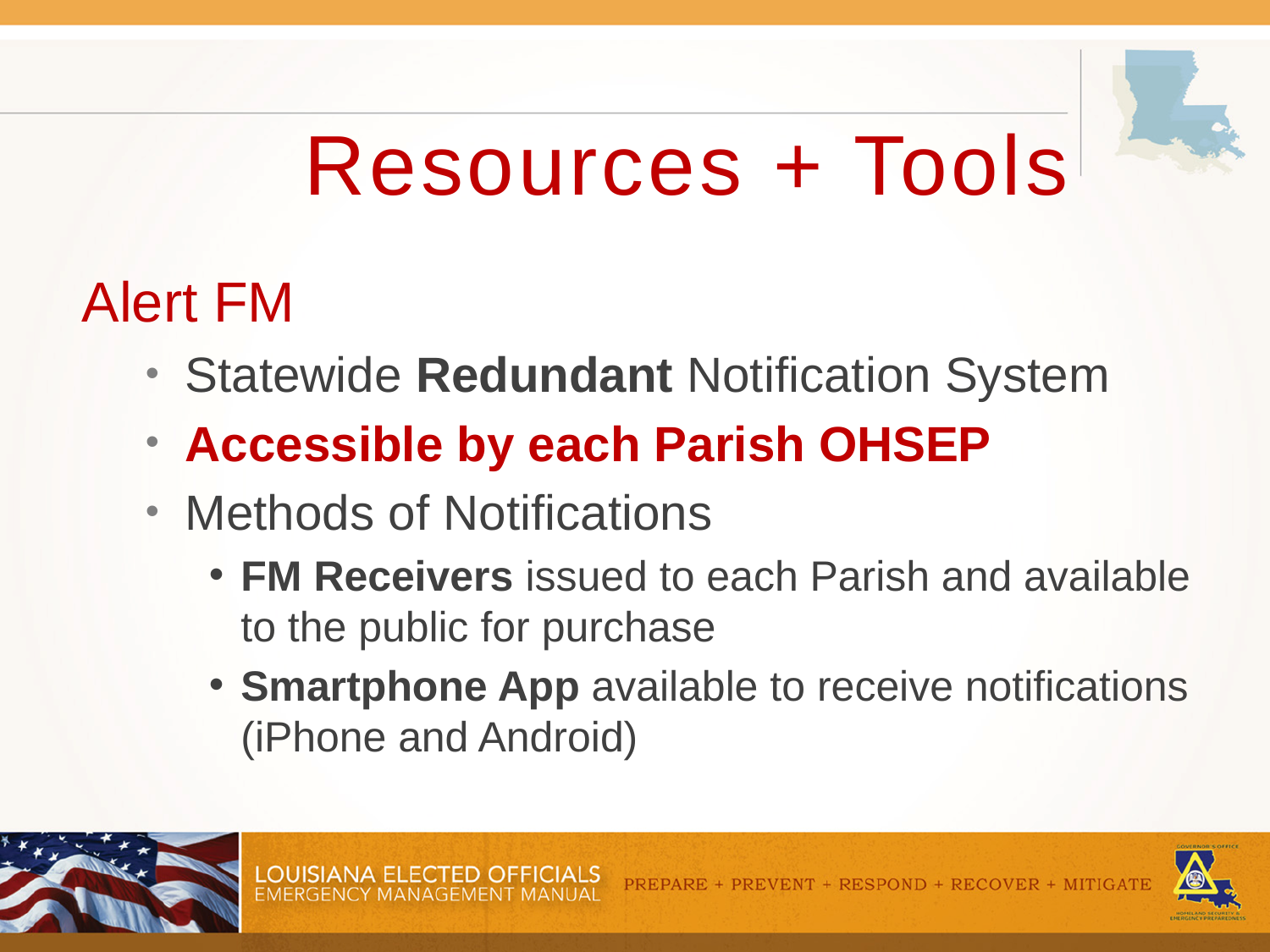

# Resources + Tools
Alert FM
Statewide Redundant Notification System
Accessible by each Parish OHSEP
Methods of Notifications
FM Receivers issued to each Parish and available to the public for purchase
Smartphone App available to receive notifications (iPhone and Android)